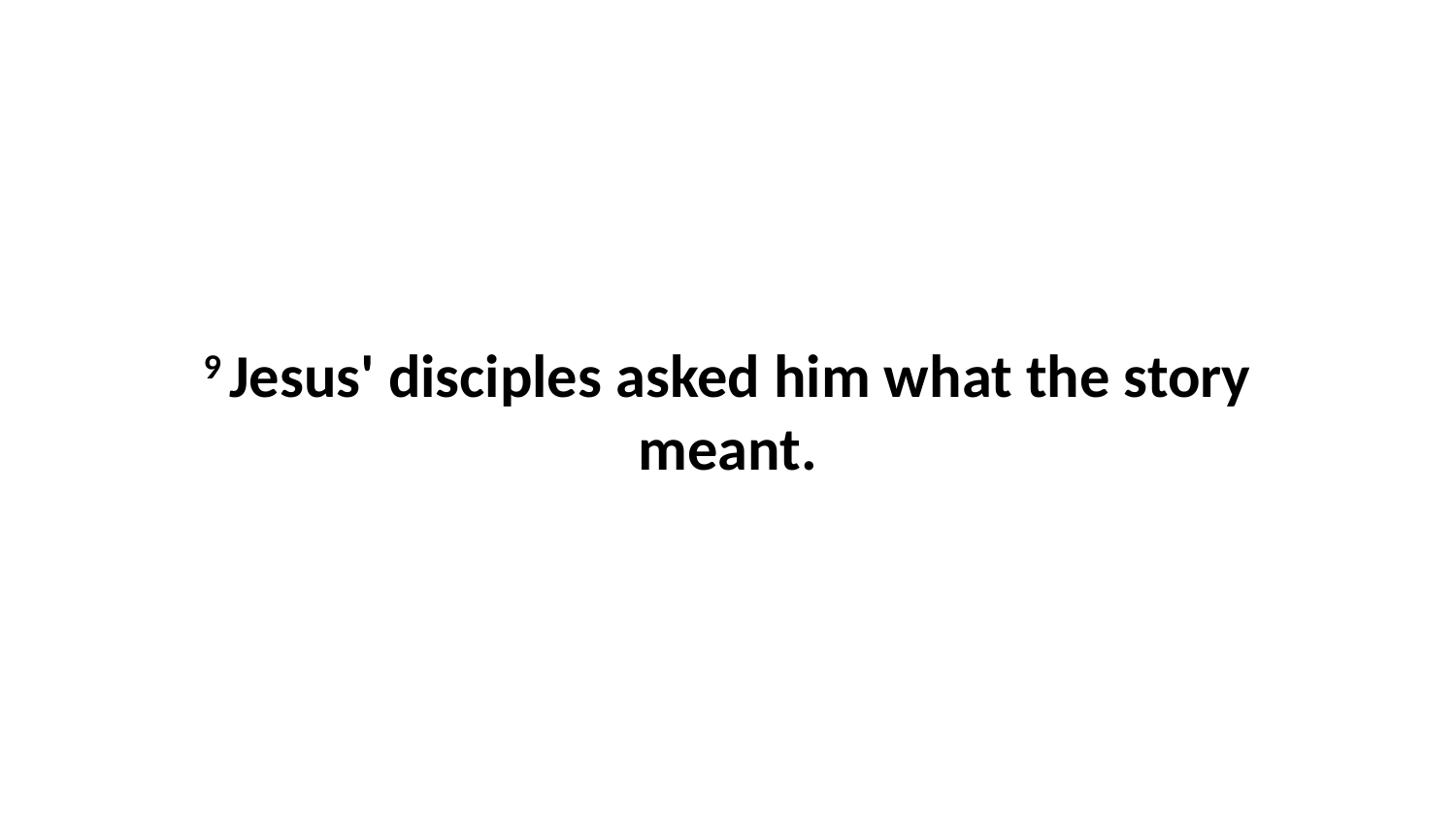

9 Jesus' disciples asked him what the story meant.